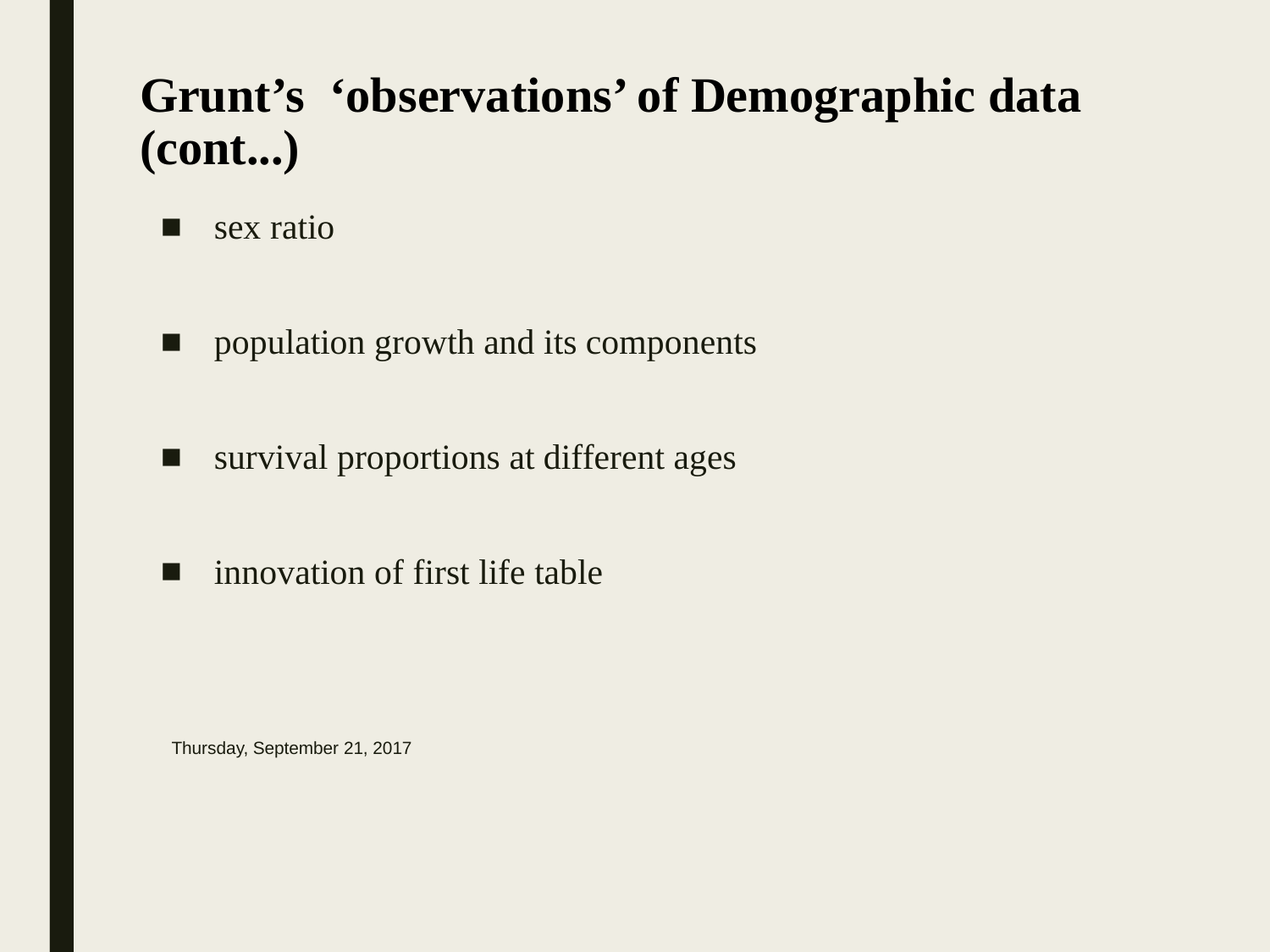

# Grunt’s  ‘observations’ of Demographic data (cont...)
sex ratio

population growth and its components

survival proportions at different ages

innovation of first life table
Thursday, September 21, 2017